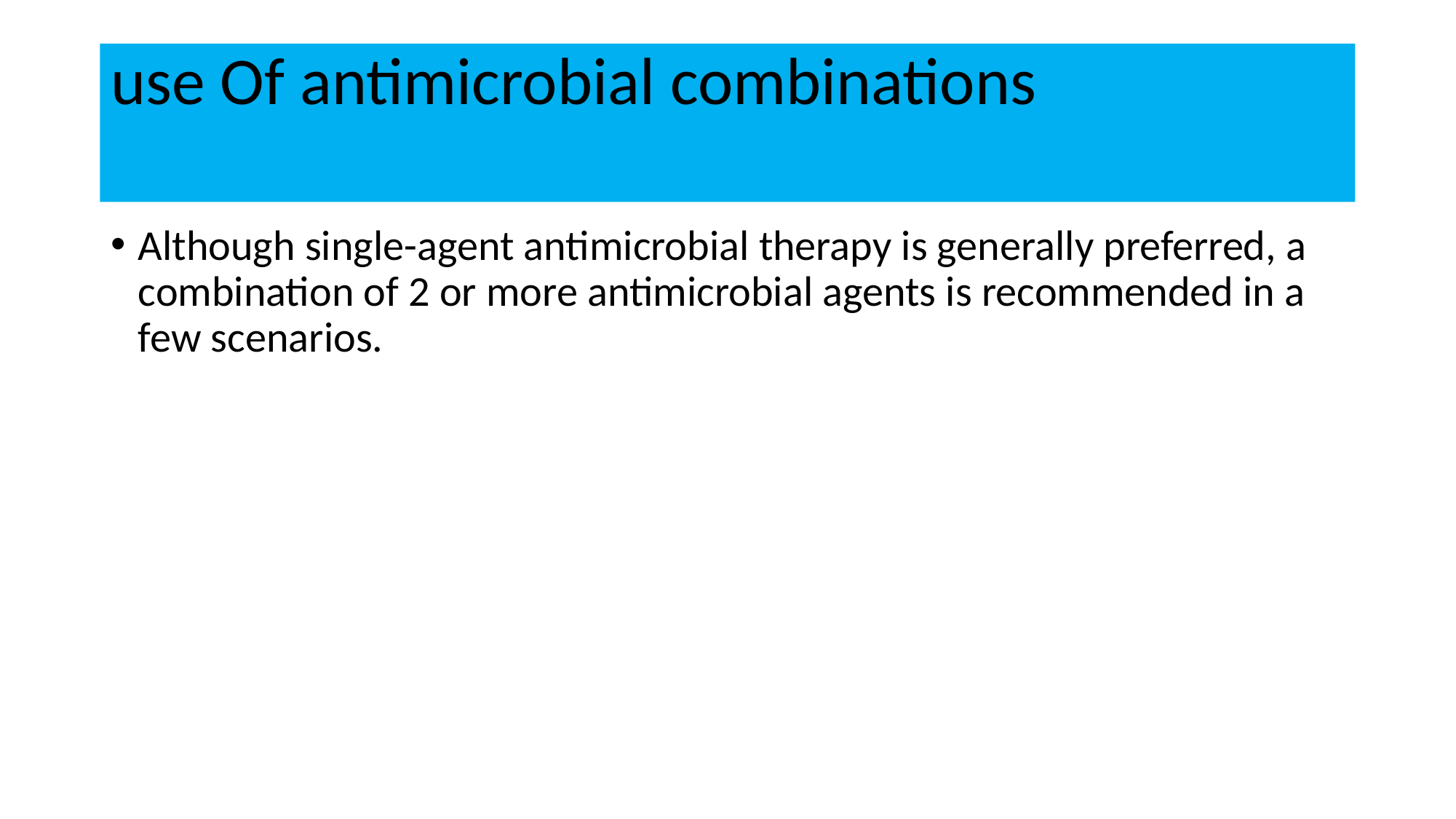

# use Of antimicrobial combinations
Although single-agent antimicrobial therapy is generally preferred, a combination of 2 or more antimicrobial agents is recommended in a few scenarios.